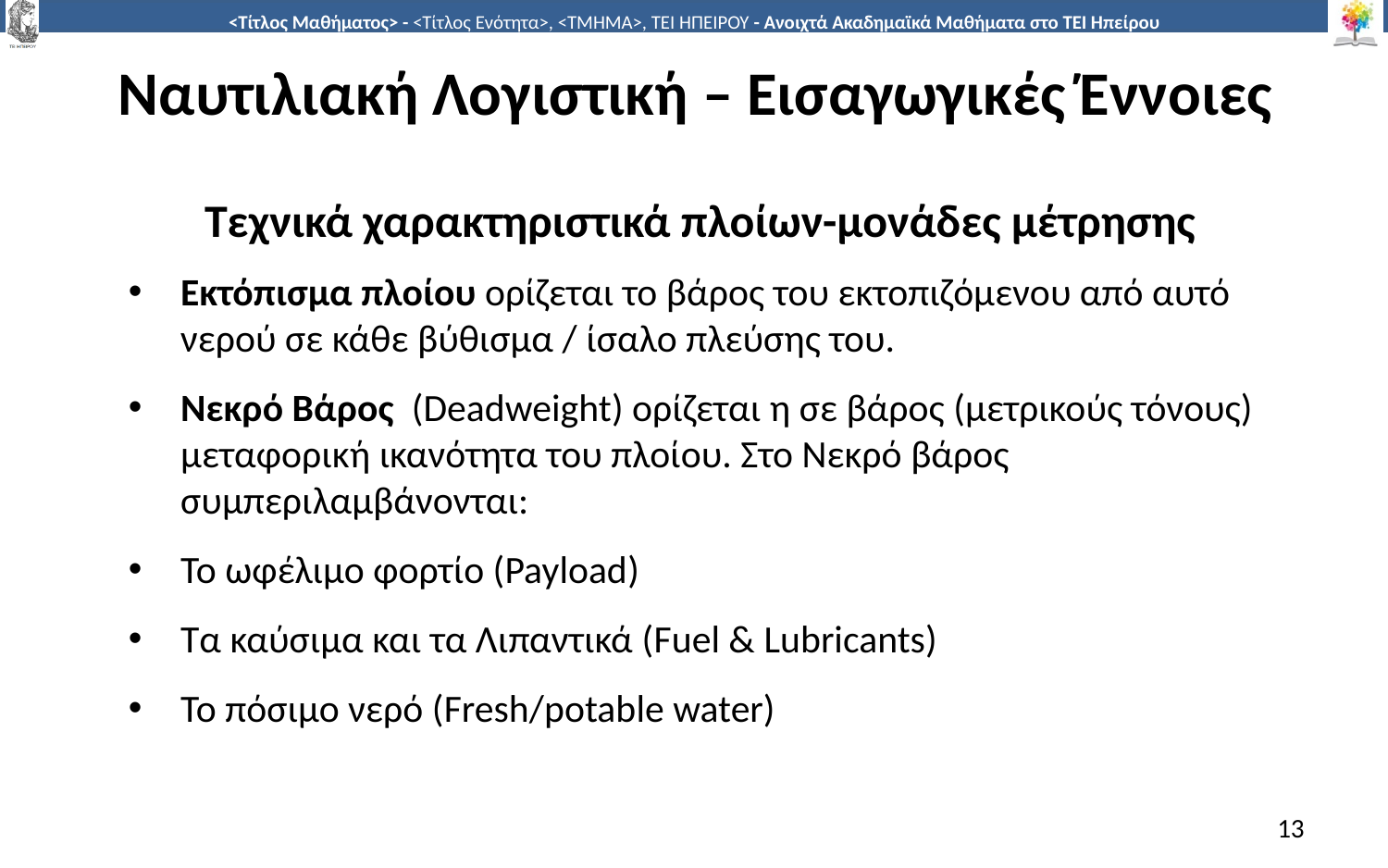

# Ναυτιλιακή Λογιστική – Εισαγωγικές Έννοιες
Τεχνικά χαρακτηριστικά πλοίων-μονάδες μέτρησης
Εκτόπισμα πλοίου ορίζεται το βάρος του εκτοπιζόμενου από αυτό νερού σε κάθε βύθισμα / ίσαλο πλεύσης του.
Νεκρό Βάρος  (Deadweight) ορίζεται η σε βάρος (μετρικούς τόνους) μεταφορική ικανότητα του πλοίου. Στο Νεκρό βάρος συμπεριλαμβάνονται:
Το ωφέλιμο φορτίο (Payload)
Τα καύσιμα και τα Λιπαντικά (Fuel & Lubricants)
Το πόσιμο νερό (Fresh/potable water)

13